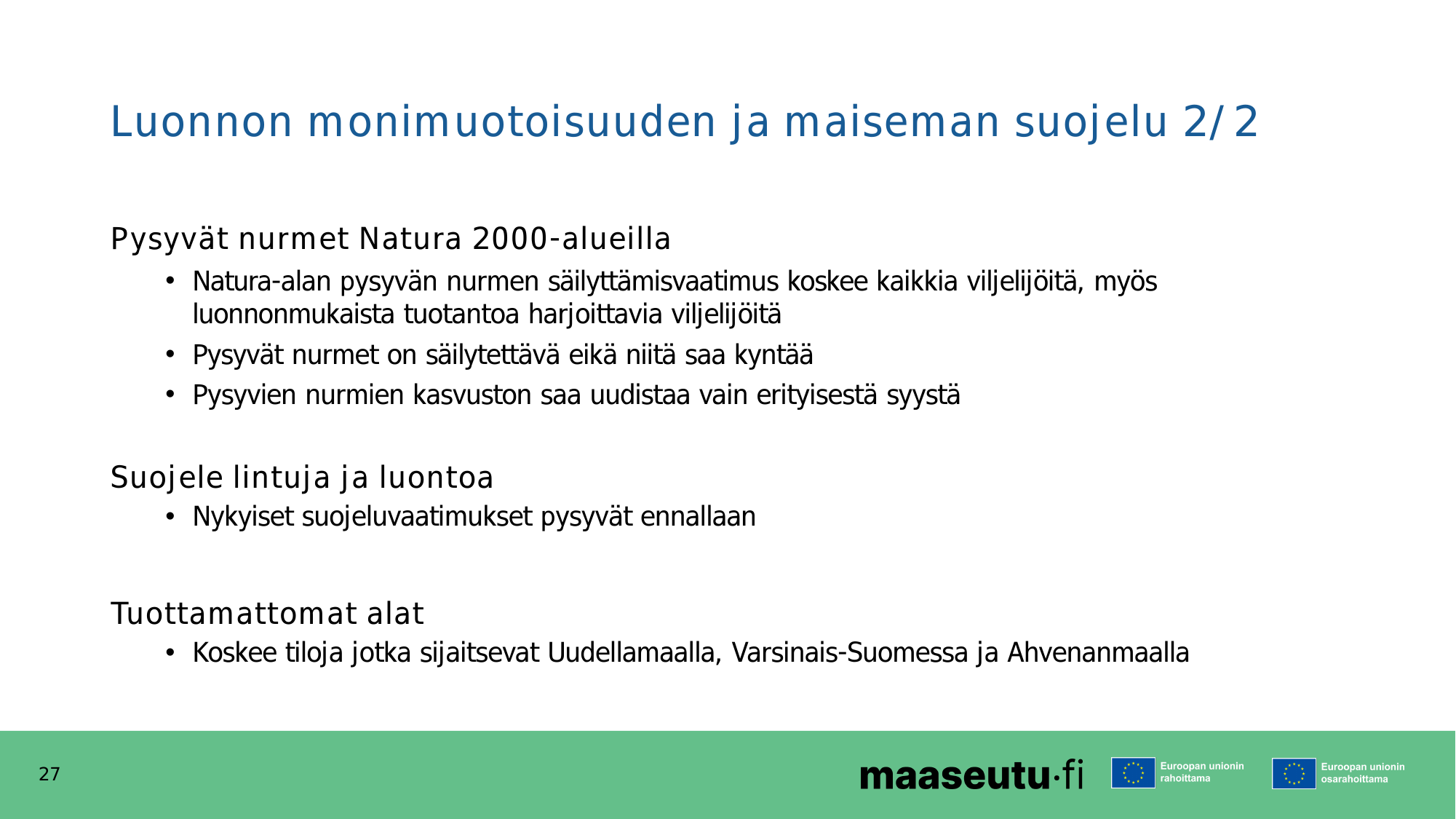

# Luonnon monimuotoisuuden ja maiseman suojelu 2/2
Pysyvät nurmet Natura 2000-alueilla
Natura-alan pysyvän nurmen säilyttämisvaatimus koskee kaikkia viljelijöitä, myös luonnonmukaista tuotantoa harjoittavia viljelijöitä
Pysyvät nurmet on säilytettävä eikä niitä saa kyntää
Pysyvien nurmien kasvuston saa uudistaa vain erityisestä syystä

Suojele lintuja ja luontoa
Nykyiset suojeluvaatimukset pysyvät ennallaan

Tuottamattomat alat
Koskee tiloja jotka sijaitsevat Uudellamaalla, Varsinais-Suomessa ja Ahvenanmaalla